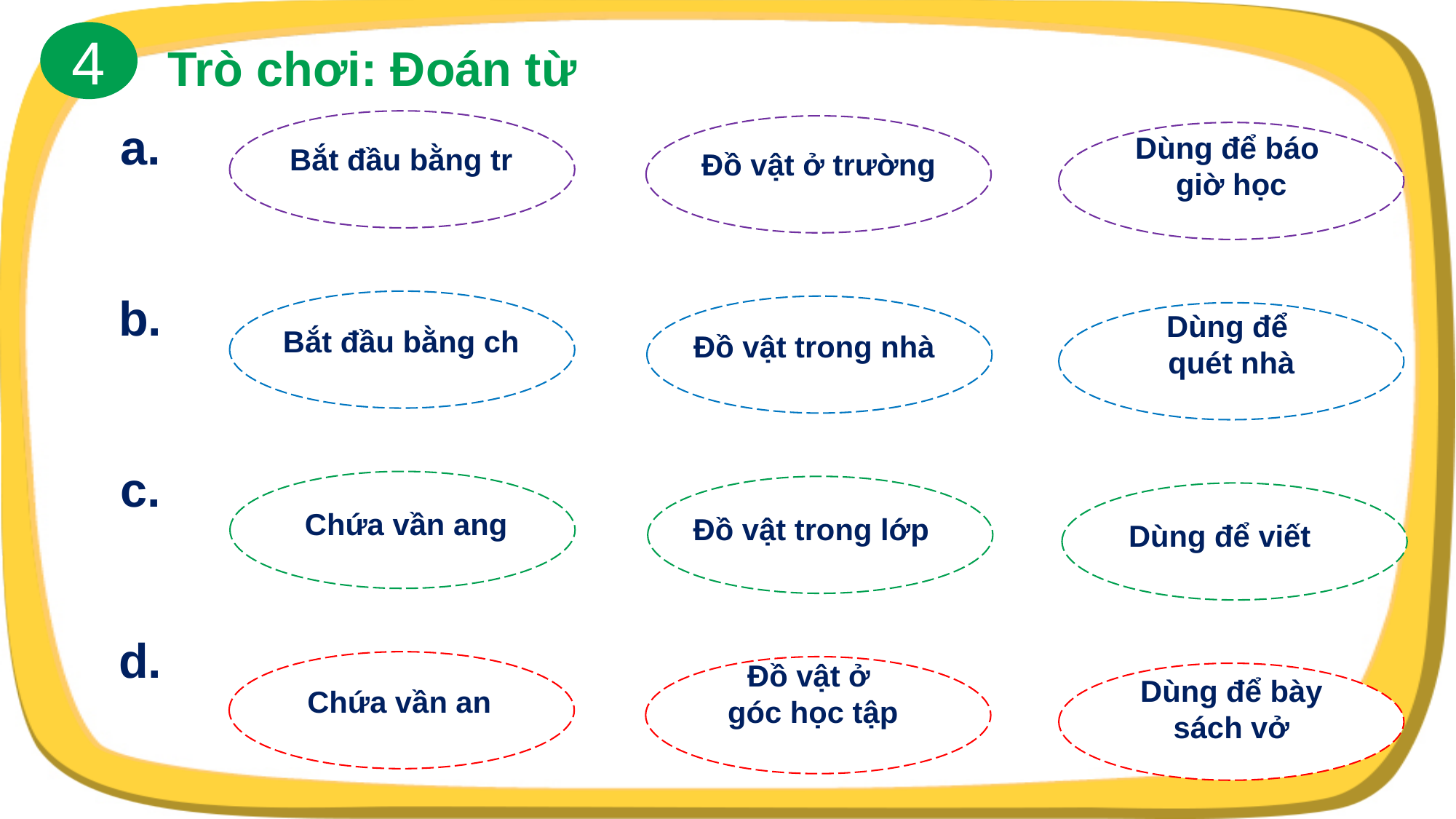

4
Trò chơi: Đoán từ

Bắt đầu bằng tr
a.

Đồ vật ở trường

Dùng để báo
giờ học
b.

Bắt đầu bằng ch

Đồ vật trong nhà
Dùng để
quét nhà

c.

Chứa vần ang

Đồ vật trong lớp

Dùng để viết
d.
Đồ vật ở
góc học tập

Chứa vần an

Dùng để bày sách vở